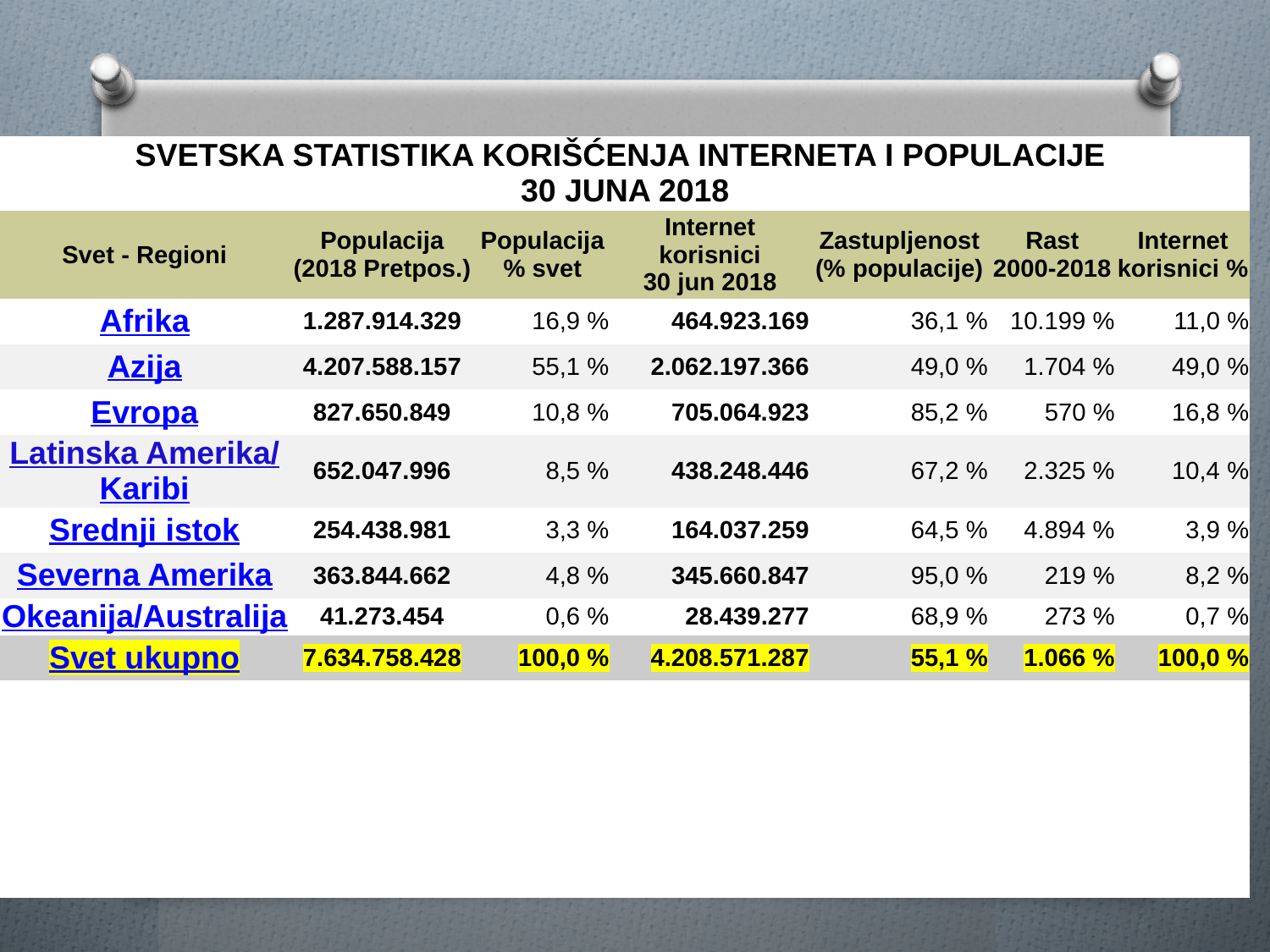

| SVETSKA STATISTIKA KORIŠĆENJA INTERNETA I POPULACIJE 30 JUNA 2018 |  |  |  |  |  |  |
| --- | --- | --- | --- | --- | --- | --- |
| Svet - Regioni | Populacija (2018 Pretpos.) | Populacija % svet | Internet korisnici 30 jun 2018 | Zastupljenost (% populacije) | Rast 2000-2018 | Internet korisnici % |
| Afrika | 1.287.914.329 | 16,9 % | 464.923.169 | 36,1 % | 10.199 % | 11,0 % |
| Azija | 4.207.588.157 | 55,1 % | 2.062.197.366 | 49,0 % | 1.704 % | 49,0 % |
| Evropa | 827.650.849 | 10,8 % | 705.064.923 | 85,2 % | 570 % | 16,8 % |
| Latinska Amerika/ Karibi | 652.047.996 | 8,5 % | 438.248.446 | 67,2 % | 2.325 % | 10,4 % |
| Srednji istok | 254.438.981 | 3,3 % | 164.037.259 | 64,5 % | 4.894 % | 3,9 % |
| Severna Amerika | 363.844.662 | 4,8 % | 345.660.847 | 95,0 % | 219 % | 8,2 % |
| Okeanija/Australija | 41.273.454 | 0,6 % | 28.439.277 | 68,9 % | 273 % | 0,7 % |
| Svet ukupno | 7.634.758.428 | 100,0 % | 4.208.571.287 | 55,1 % | 1.066 % | 100,0 % |
|  |  |  |  |  |  |  |